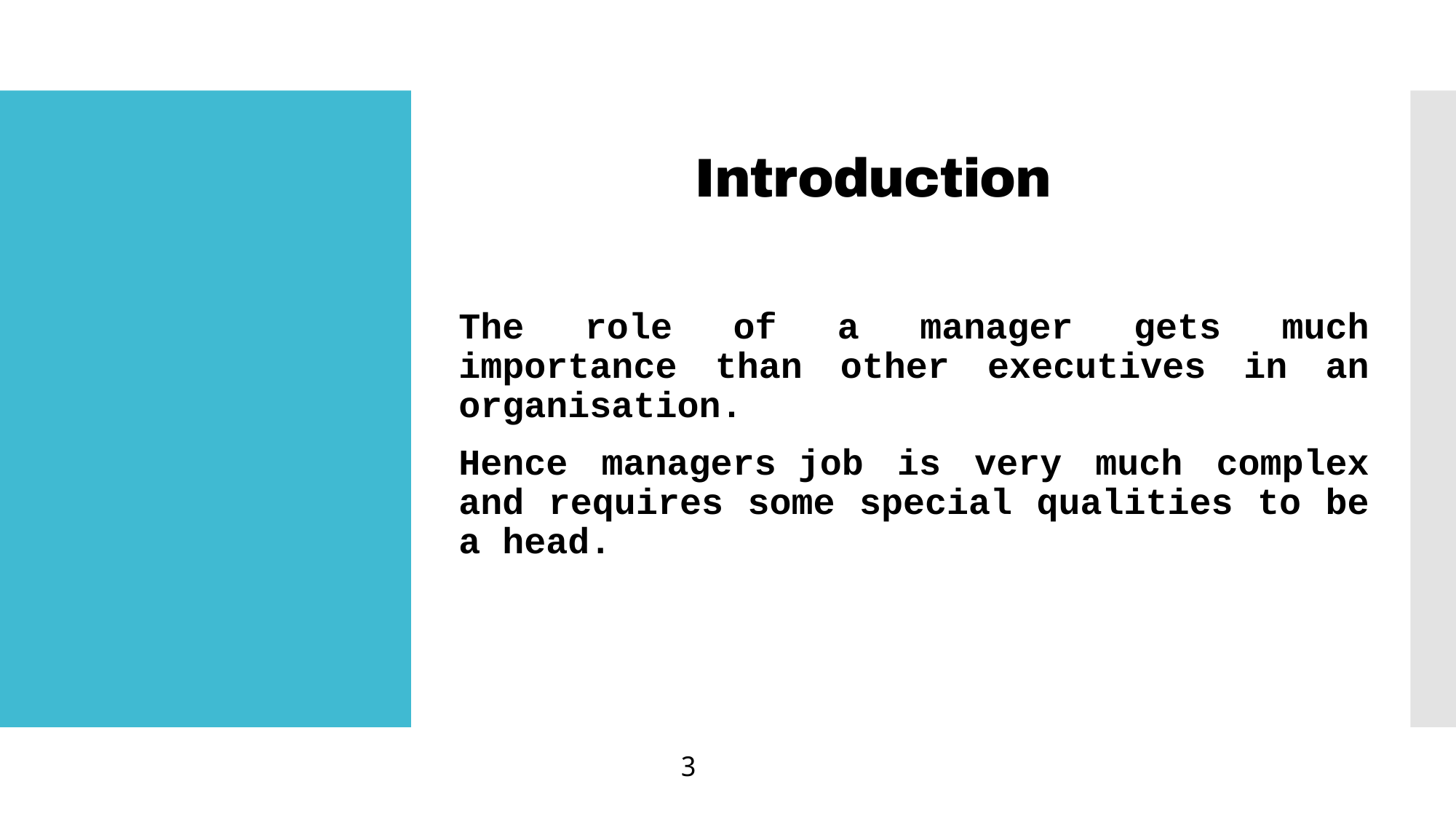

# Introduction
The role of a manager gets much importance than other executives in an organisation.
Hence managers job is very much complex and requires some special qualities to be a head.
3